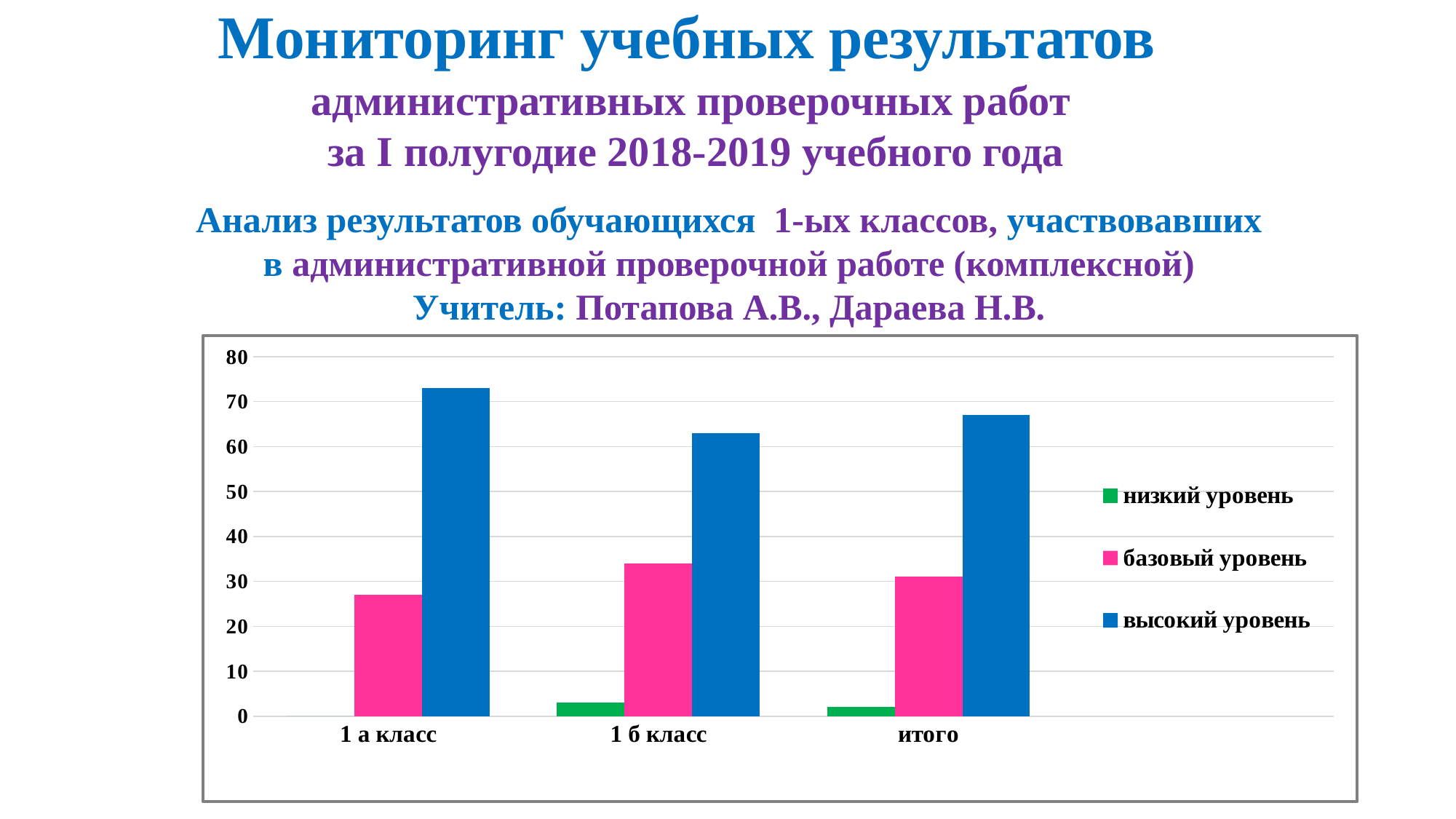

Мониторинг учебных результатов
административных проверочных работ
за I полугодие 2018-2019 учебного года
Анализ результатов обучающихся  1-ых классов, участвовавших в административной проверочной работе (комплексной)
Учитель: Потапова А.В., Дараева Н.В.

### Chart

| Category | низкий уровень | базовый уровень | высокий уровень  |
|---|---|---|---|
| 1 а класс | 0.0 | 27.0 | 73.0 |
| 1 б класс | 3.0 | 34.0 | 63.0 |
| итого | 2.0 | 31.0 | 67.0 |